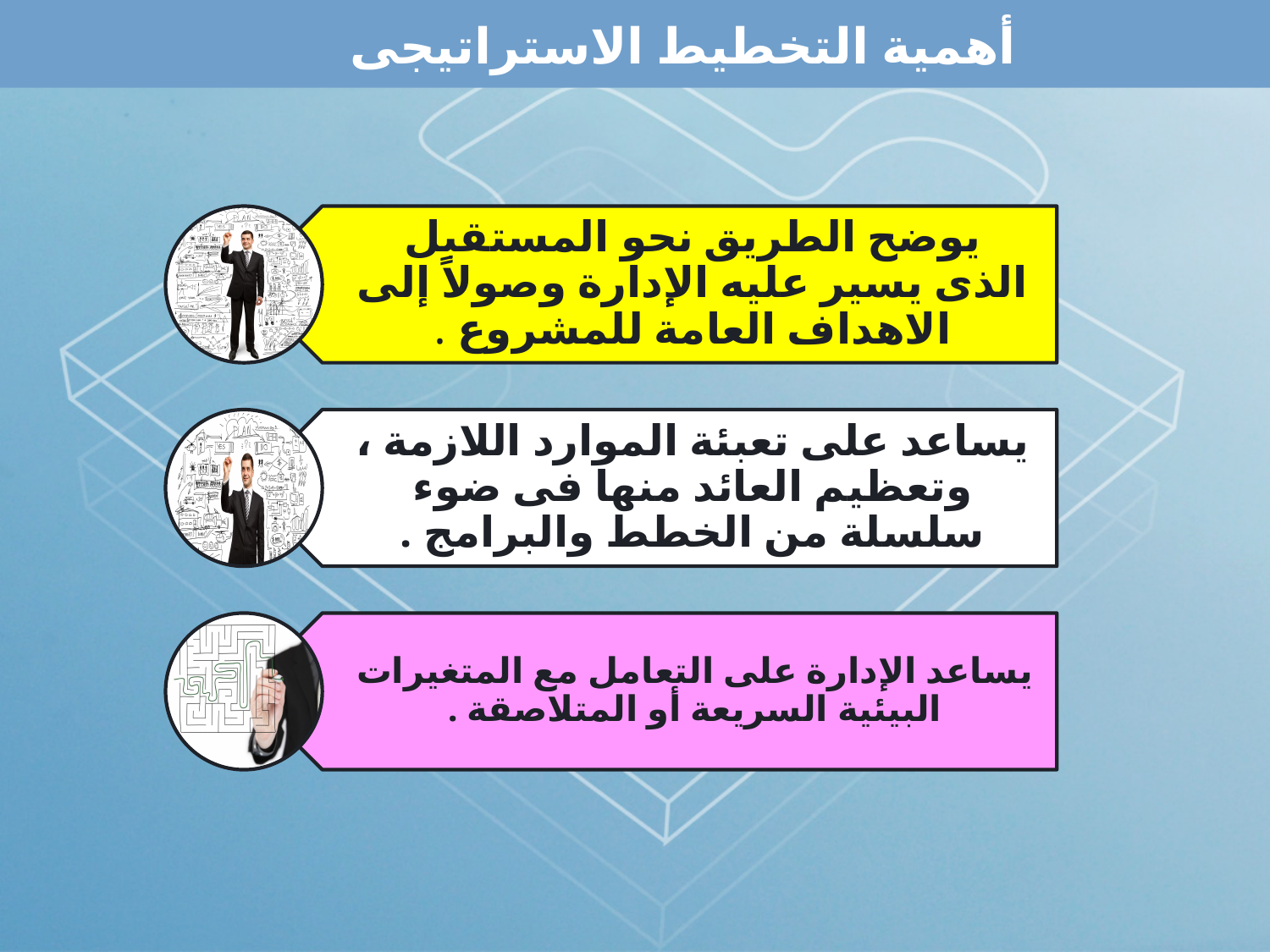

# أهمية التخطيط الاستراتيجى
يوضح الطريق نحو المستقبل الذى يسير عليه الإدارة وصولاً إلى الاهداف العامة للمشروع .

يساعد على تعبئة الموارد اللازمة ، وتعظيم العائد منها فى ضوء سلسلة من الخطط والبرامج .

يساعد الإدارة على التعامل مع المتغيرات البيئية السريعة أو المتلاصقة .